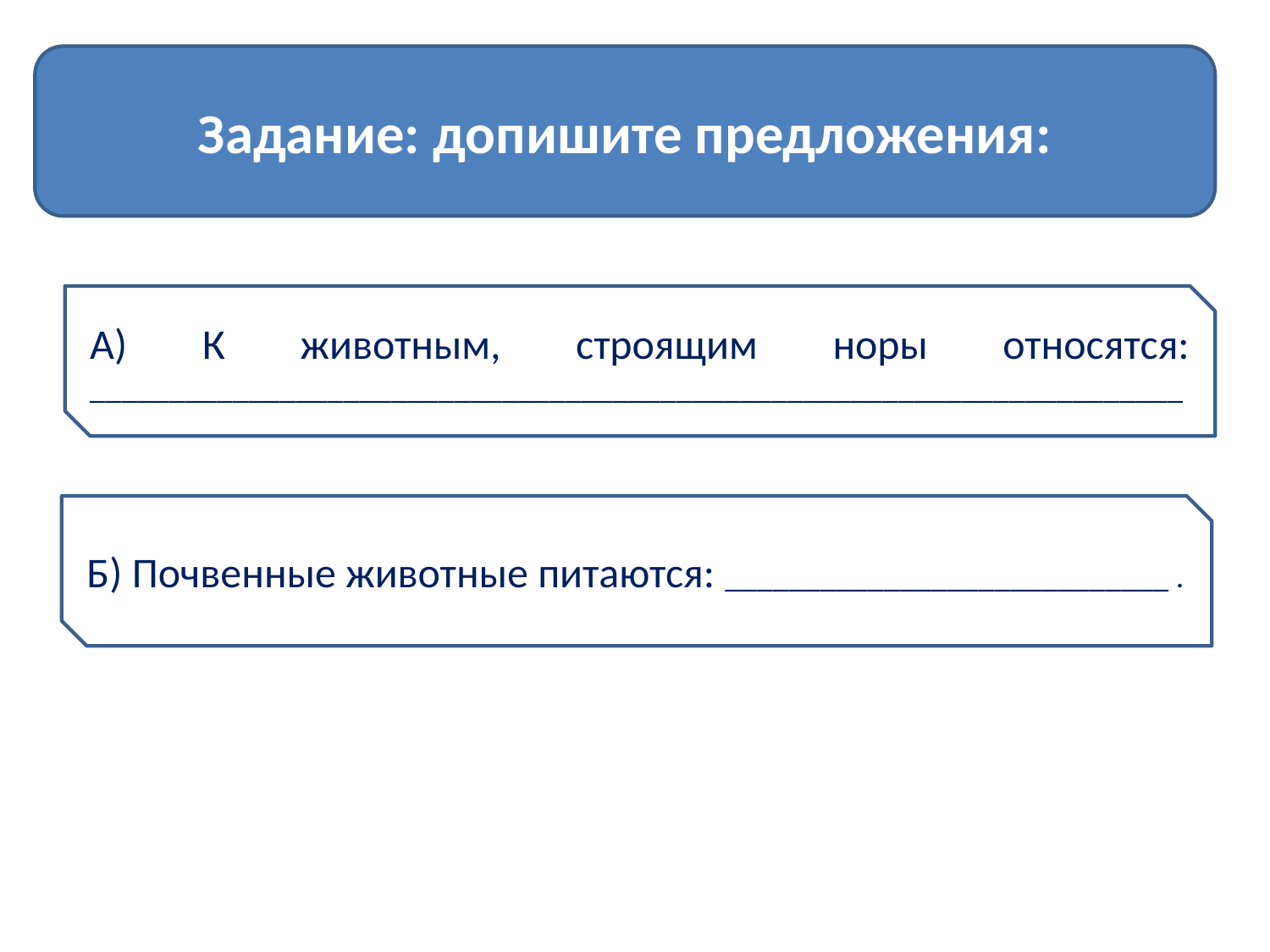

#
Задание: допишите предложения:

А) К животным, строящим норы относятся: _____________________________________________________________________
Б) Почвенные животные питаются: ____________________________ .